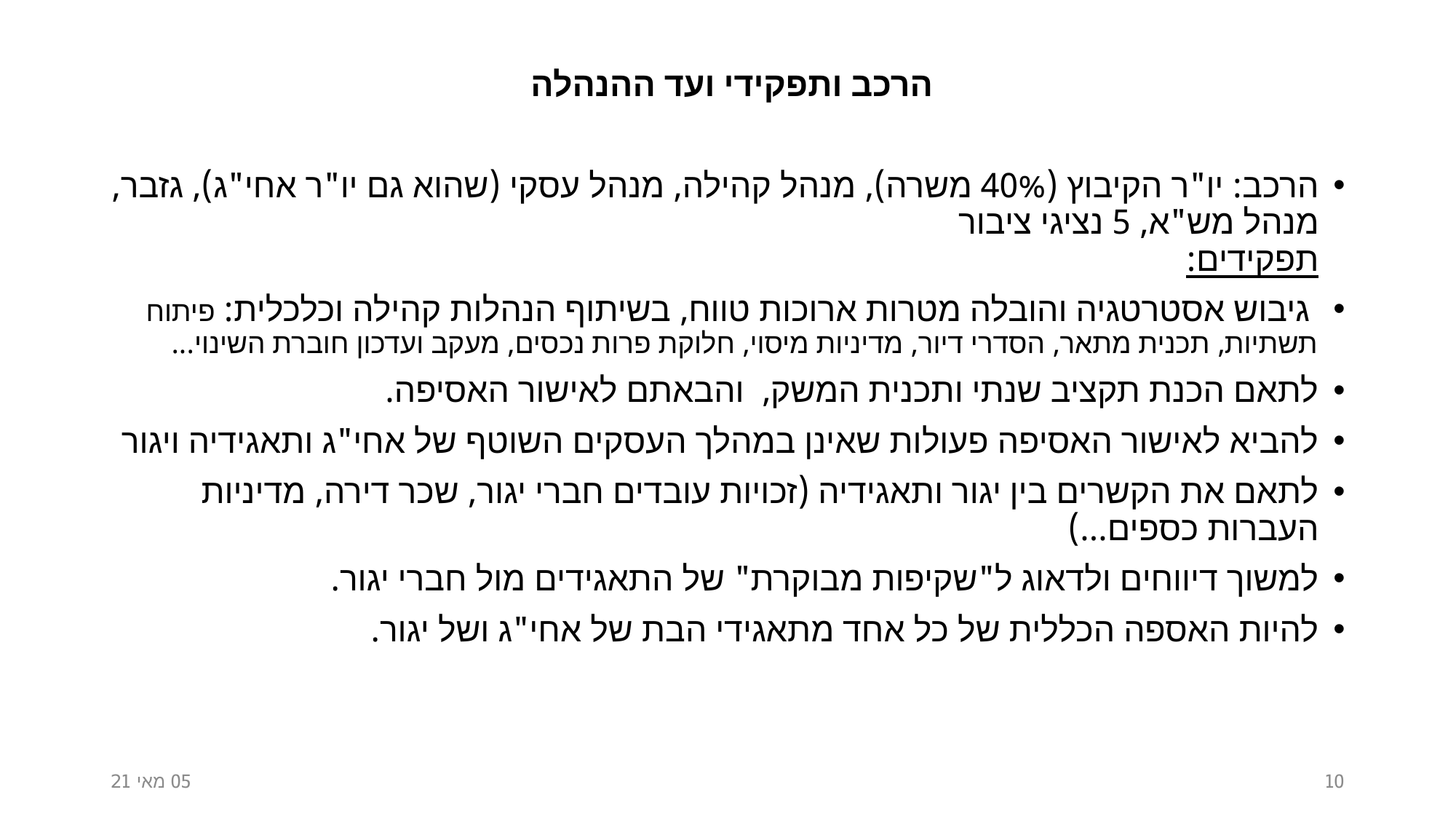

הרכב ותפקידי ועד ההנהלה

הרכב: יו"ר הקיבוץ (40% משרה), מנהל קהילה, מנהל עסקי (שהוא גם יו"ר אחי"ג), גזבר, מנהל מש"א, 5 נציגי ציבור
תפקידים:
 גיבוש אסטרטגיה והובלה מטרות ארוכות טווח, בשיתוף הנהלות קהילה וכלכלית: פיתוח תשתיות, תכנית מתאר, הסדרי דיור, מדיניות מיסוי, חלוקת פרות נכסים, מעקב ועדכון חוברת השינוי...
לתאם הכנת תקציב שנתי ותכנית המשק,  והבאתם לאישור האסיפה.
להביא לאישור האסיפה פעולות שאינן במהלך העסקים השוטף של אחי"ג ותאגידיה ויגור
לתאם את הקשרים בין יגור ותאגידיה (זכויות עובדים חברי יגור, שכר דירה, מדיניות העברות כספים...)
למשוך דיווחים ולדאוג ל"שקיפות מבוקרת" של התאגידים מול חברי יגור.
להיות האספה הכללית של כל אחד מתאגידי הבת של אחי"ג ושל יגור.

05 מאי 21

10